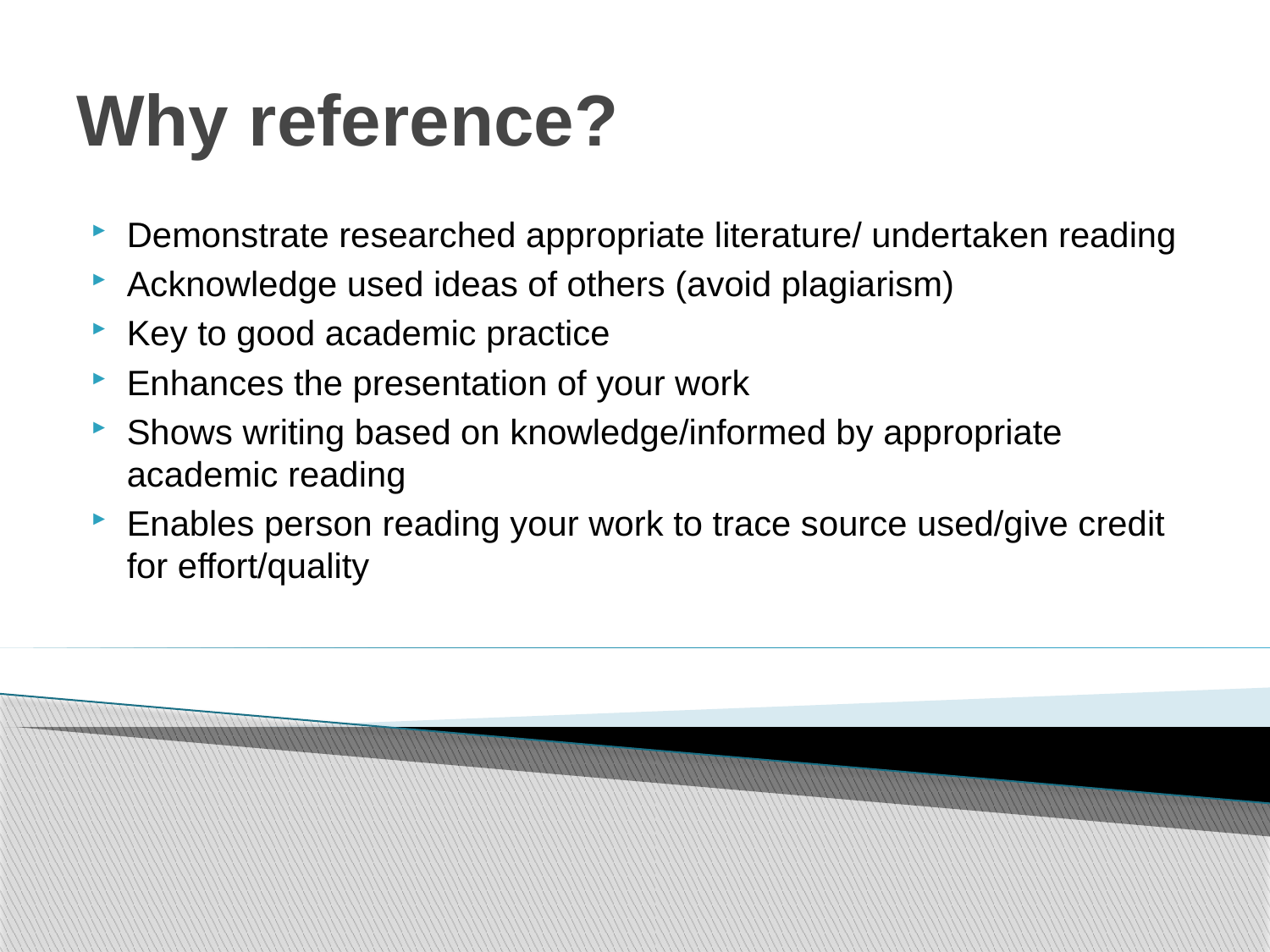

Why reference?
Demonstrate researched appropriate literature/ undertaken reading
Acknowledge used ideas of others (avoid plagiarism)
Key to good academic practice
Enhances the presentation of your work
Shows writing based on knowledge/informed by appropriate academic reading
Enables person reading your work to trace source used/give credit for effort/quality